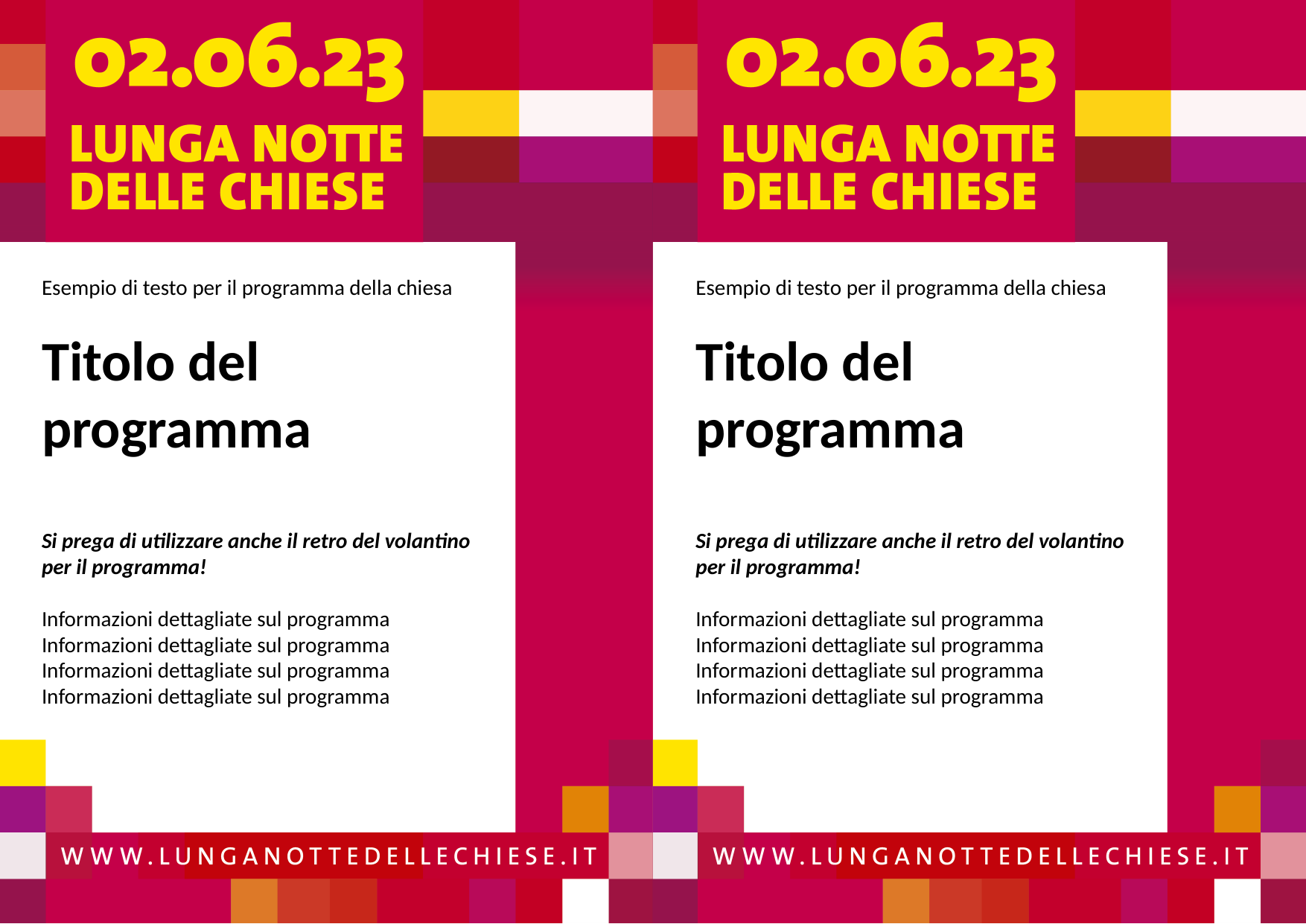

Esempio di testo per il programma della chiesa

Titolo del programma

Si prega di utilizzare anche il retro del volantino per il programma!

Informazioni dettagliate sul programma Informazioni dettagliate sul programma Informazioni dettagliate sul programma
Informazioni dettagliate sul programma

Esempio di testo per il programma della chiesa

Titolo del programma

Si prega di utilizzare anche il retro del volantino per il programma!

Informazioni dettagliate sul programma Informazioni dettagliate sul programma Informazioni dettagliate sul programma
Informazioni dettagliate sul programma